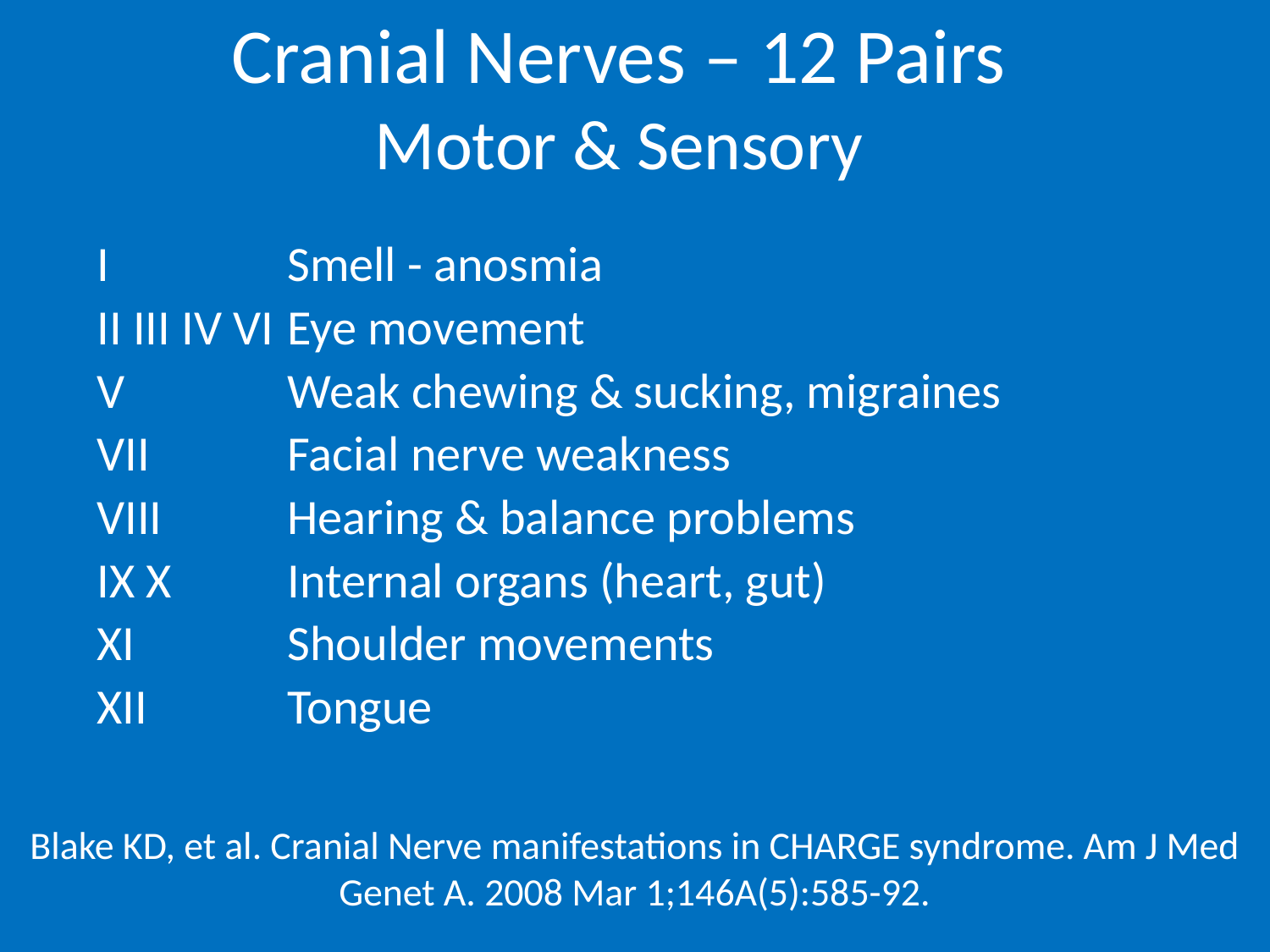

Cranial Nerves – 12 Pairs
Motor & Sensory
I		Smell - anosmia
II III IV VI	Eye movement
V		Weak chewing & sucking, migraines
VII		Facial nerve weakness
VIII	Hearing & balance problems
IX X 	Internal organs (heart, gut)
XI		Shoulder movements
XII		Tongue
Blake KD, et al. Cranial Nerve manifestations in CHARGE syndrome. Am J Med Genet A. 2008 Mar 1;146A(5):585-92.